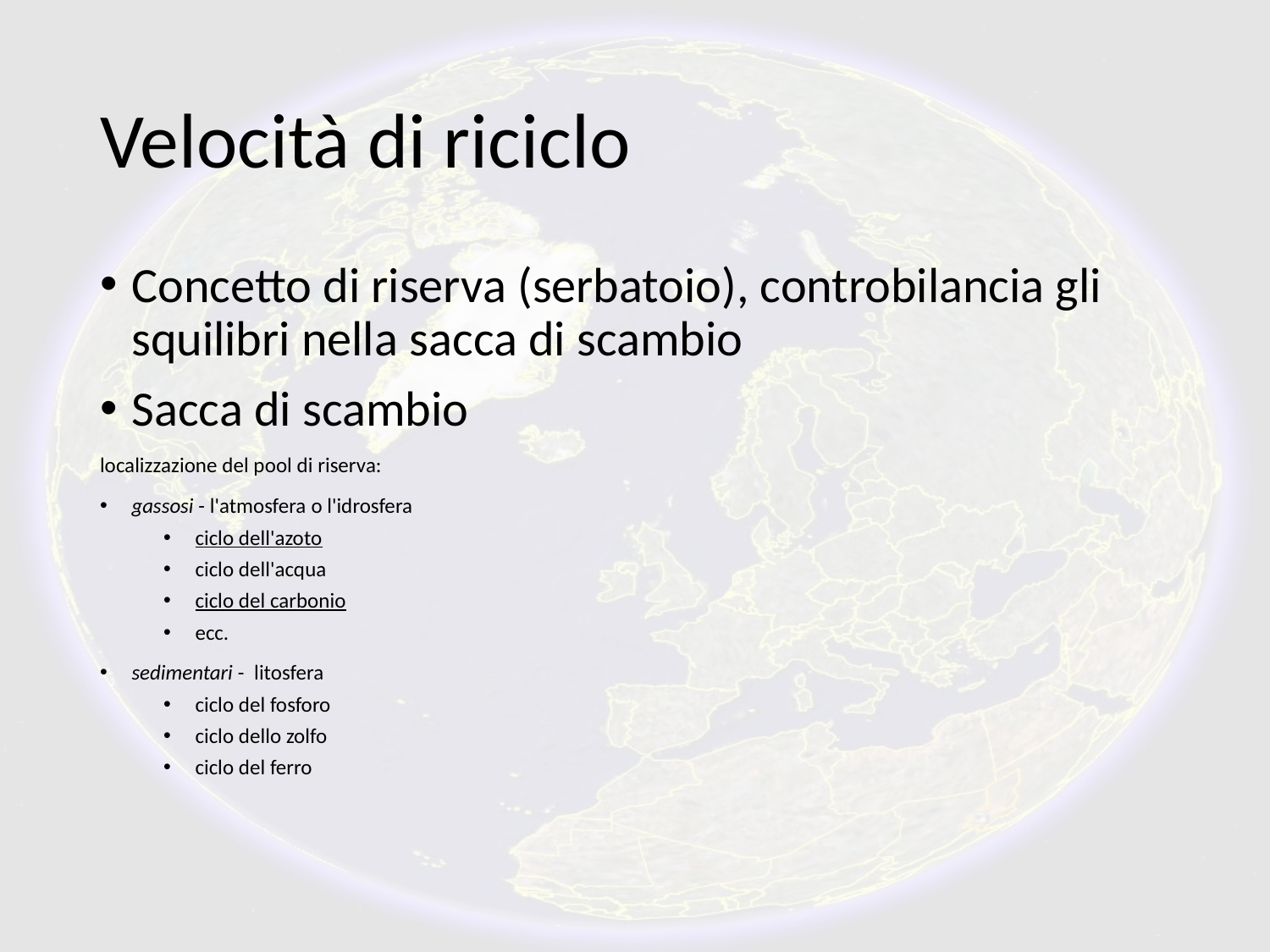

# Velocità di riciclo
Concetto di riserva (serbatoio), controbilancia gli squilibri nella sacca di scambio
Sacca di scambio
localizzazione del pool di riserva:
gassosi - l'atmosfera o l'idrosfera
ciclo dell'azoto
ciclo dell'acqua
ciclo del carbonio
ecc.
sedimentari -  litosfera
ciclo del fosforo
ciclo dello zolfo
ciclo del ferro